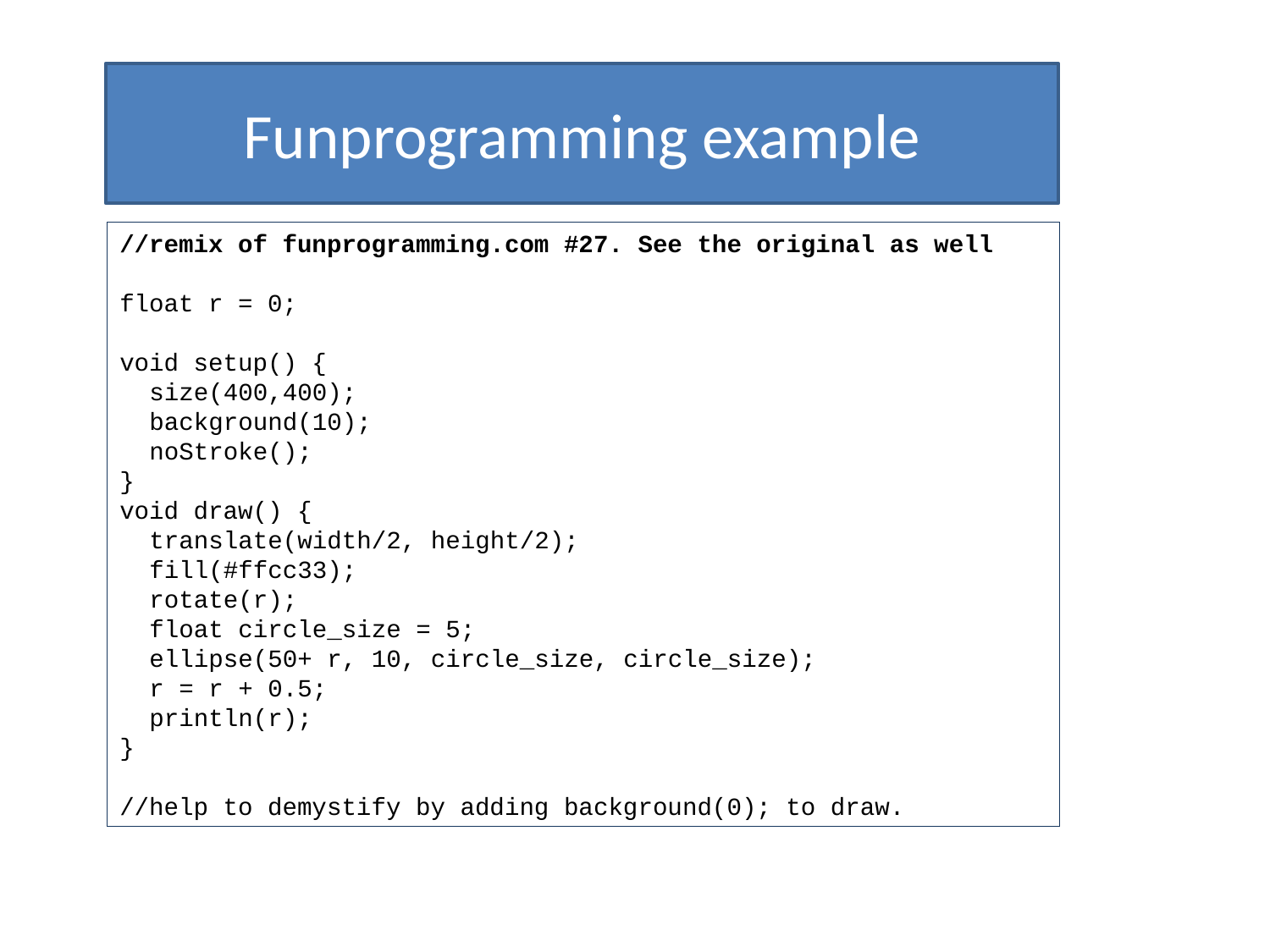

Funprogramming example
//remix of funprogramming.com #27. See the original as well

float r = 0;

void setup() {
  size(400,400);
  background(10);
  noStroke();
}
void draw() {
  translate(width/2, height/2);
  fill(#ffcc33);
  rotate(r);
  float circle_size = 5;
  ellipse(50+ r, 10, circle_size, circle_size);
  r = r + 0.5;
  println(r);
}

//help to demystify by adding background(0); to draw.